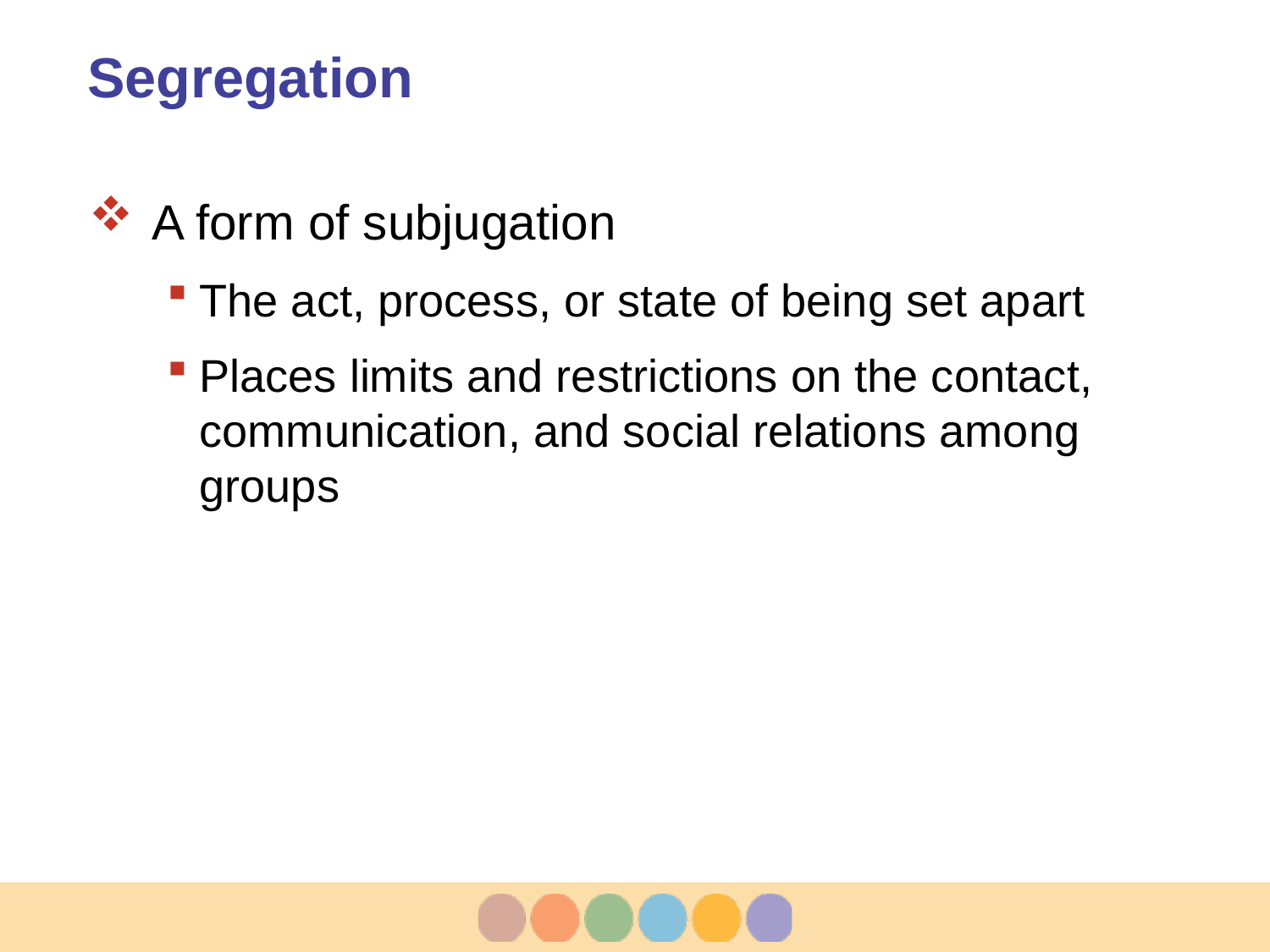

# Segregation
A form of subjugation
The act, process, or state of being set apart
Places limits and restrictions on the contact, communication, and social relations among groups